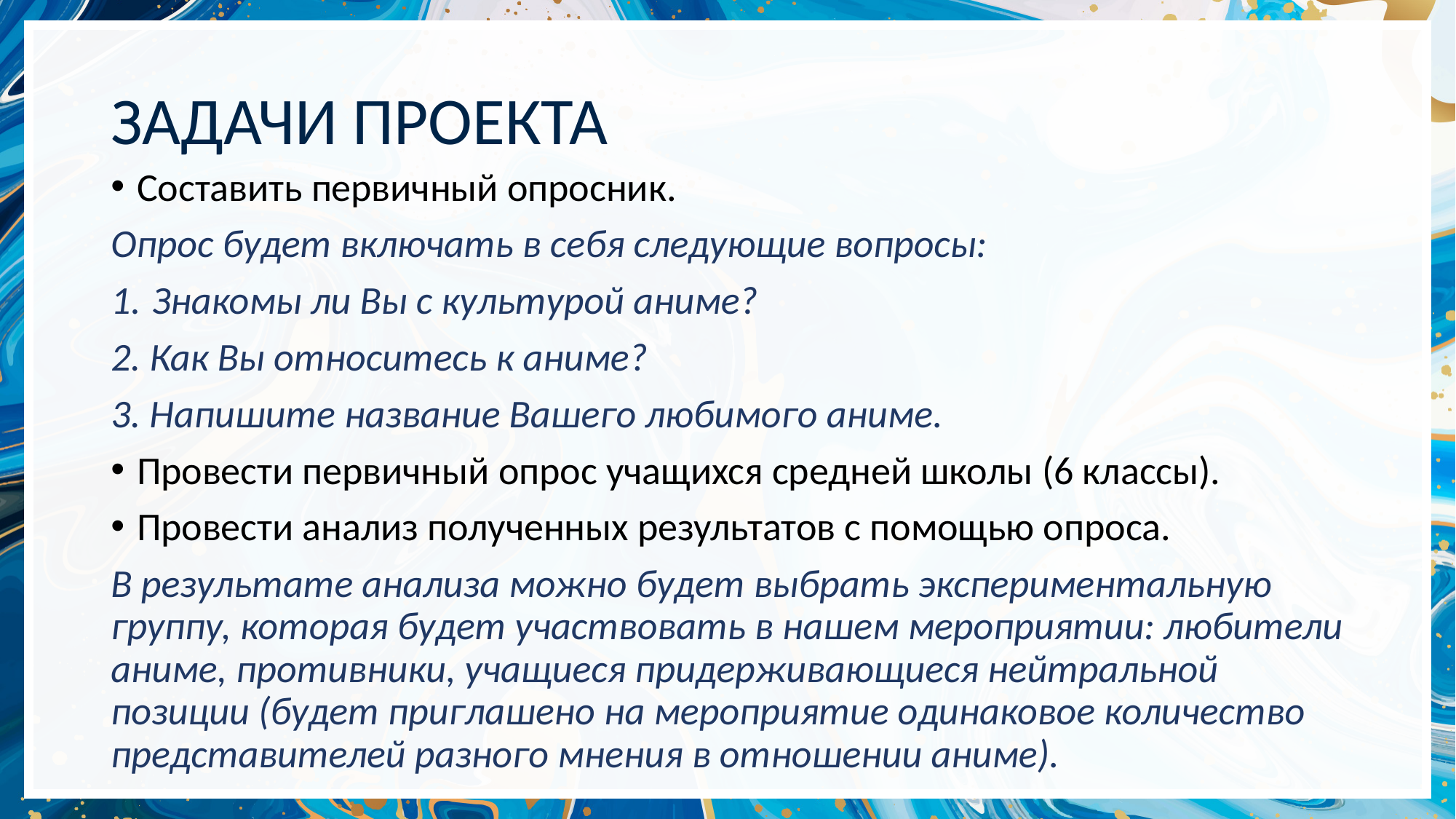

# ЗАДАЧИ ПРОЕКТА
Составить первичный опросник.
Опрос будет включать в себя следующие вопросы:
Знакомы ли Вы с культурой аниме?
2. Как Вы относитесь к аниме?
3. Напишите название Вашего любимого аниме.
Провести первичный опрос учащихся средней школы (6 классы).
Провести анализ полученных результатов с помощью опроса.
В результате анализа можно будет выбрать экспериментальную группу, которая будет участвовать в нашем мероприятии: любители аниме, противники, учащиеся придерживающиеся нейтральной позиции (будет приглашено на мероприятие одинаковое количество представителей разного мнения в отношении аниме).